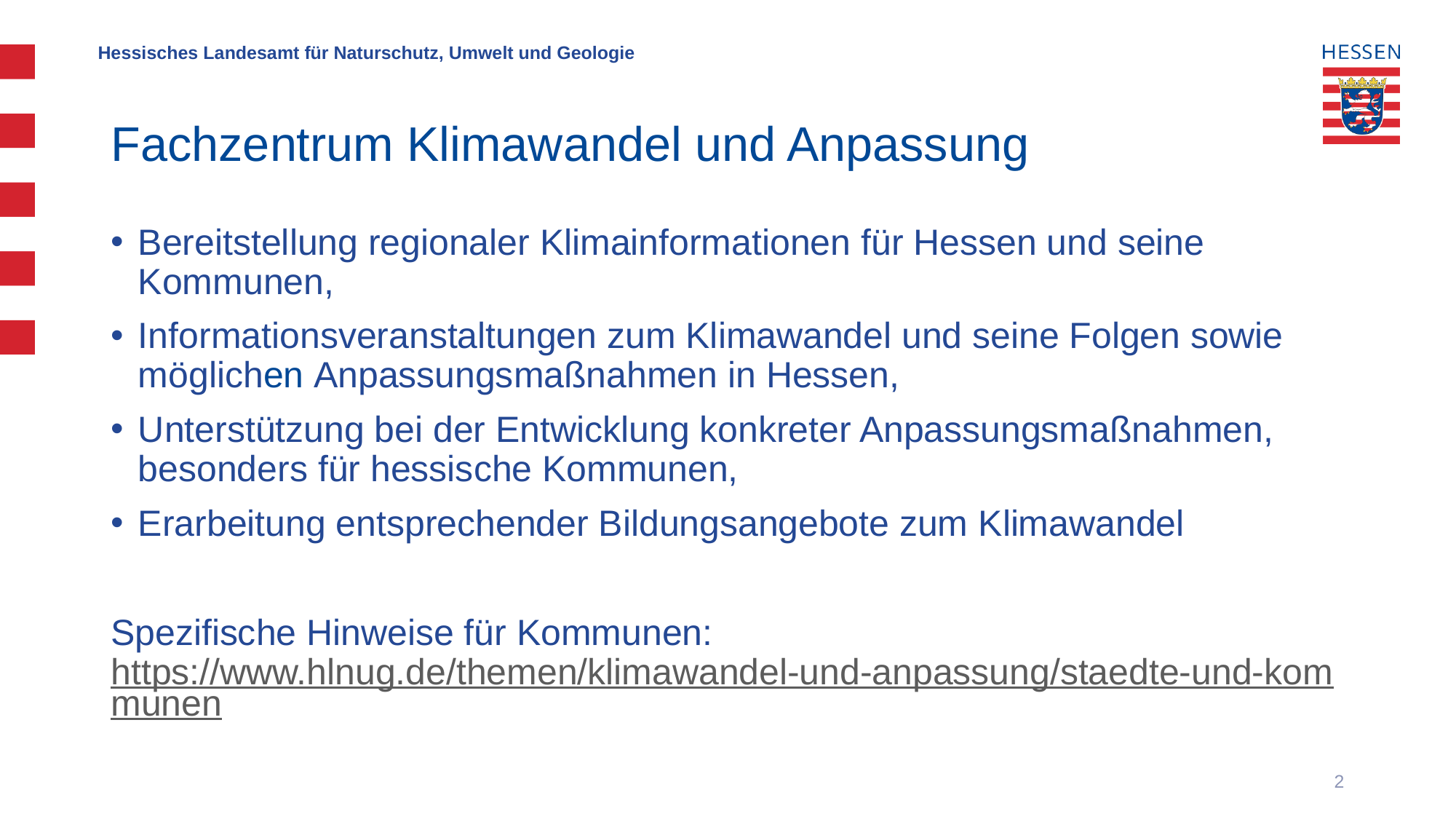

# Fachzentrum Klimawandel und Anpassung
Bereitstellung regionaler Klimainformationen für Hessen und seine Kommunen,
Informationsveranstaltungen zum Klimawandel und seine Folgen sowie möglichen Anpassungsmaßnahmen in Hessen,
Unterstützung bei der Entwicklung konkreter Anpassungsmaßnahmen, besonders für hessische Kommunen,
Erarbeitung entsprechender Bildungsangebote zum Klimawandel

Spezifische Hinweise für Kommunen:
https://www.hlnug.de/themen/klimawandel-und-anpassung/staedte-und-kommunen
2